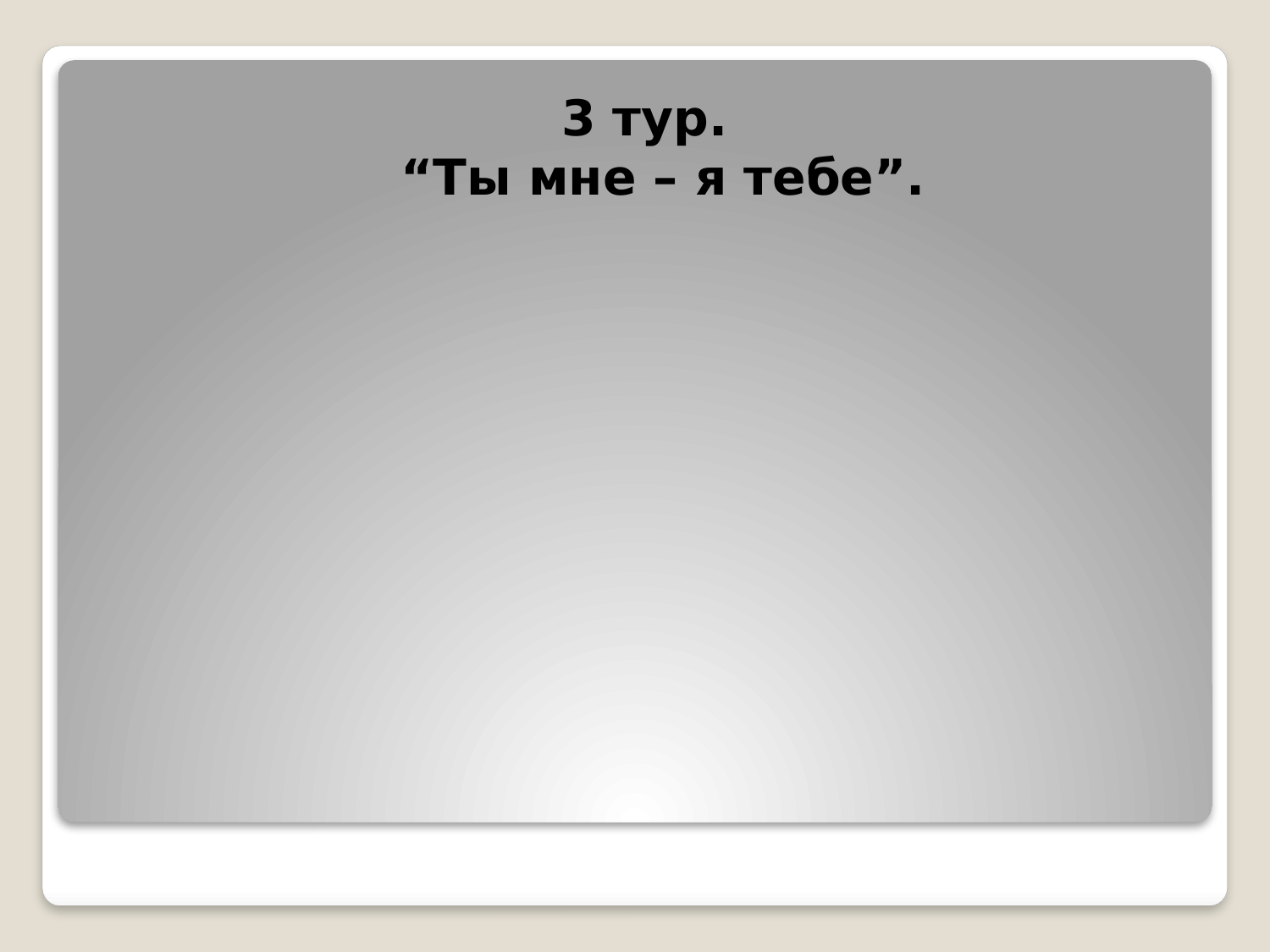

3 тур.
“Ты мне – я тебе”.

#